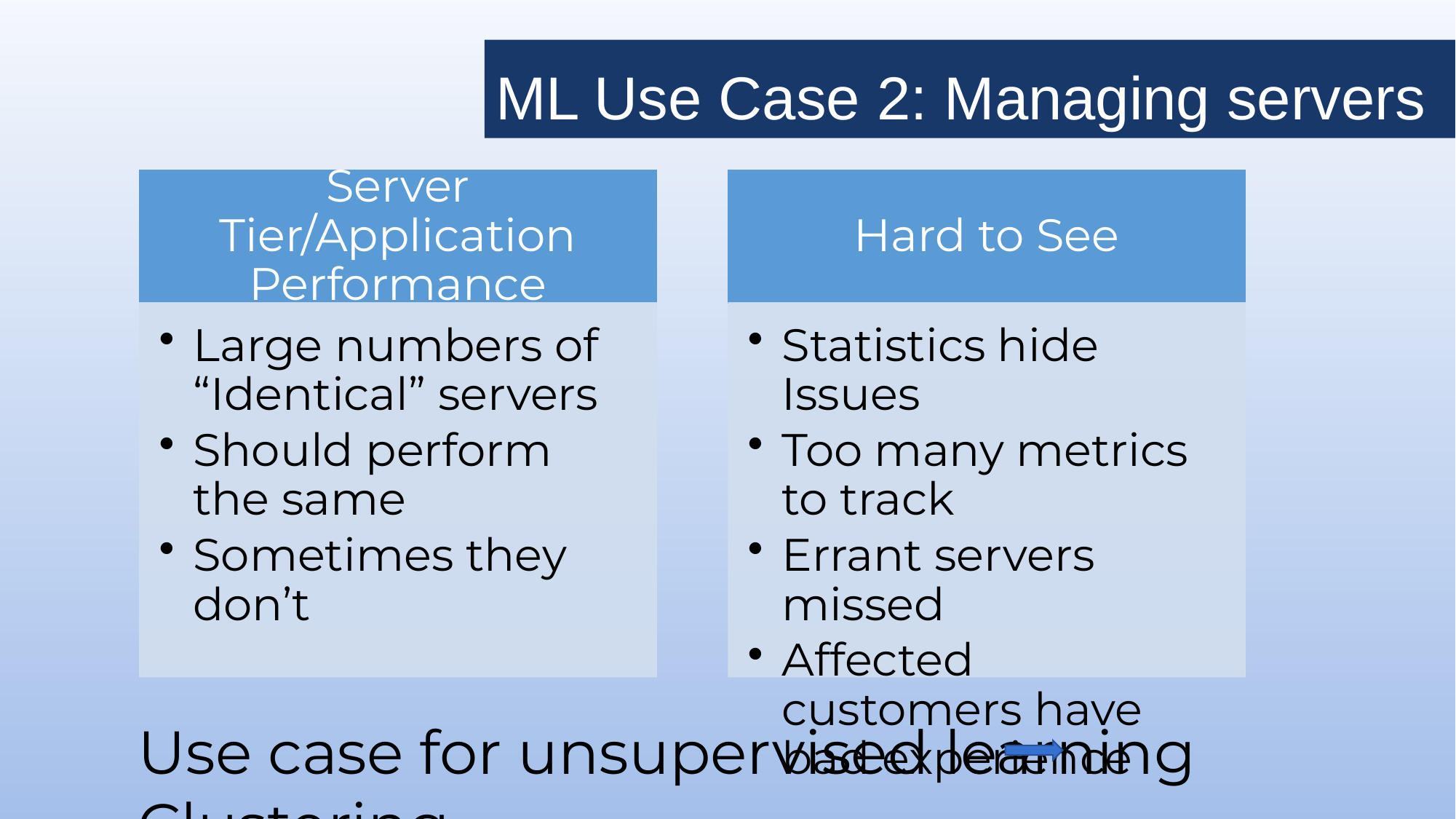

# ML Use Case 2: Managing servers
Server Tier/Application Performance
Large numbers of “Identical” servers
Should perform the same
Sometimes they don’t
Hard to See
Statistics hide Issues
Too many metrics to track
Errant servers missed
Affected customers have bad experience
Use case for unsupervised learning      Clustering